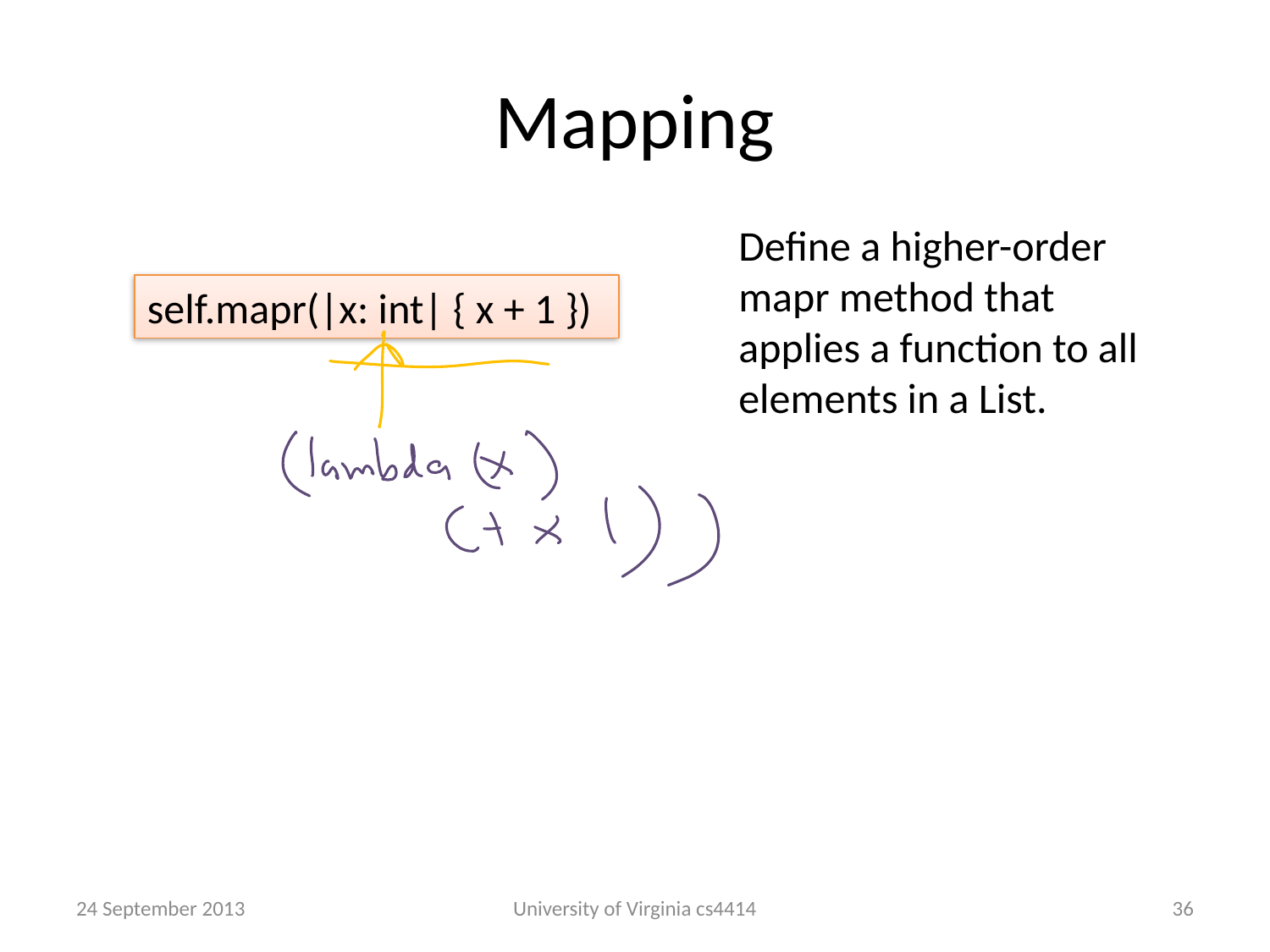

# Mapping
Define a higher-order mapr method that applies a function to all elements in a List.
self.mapr(|x: int| { x + 1 })

24 September 2013
University of Virginia cs4414
36